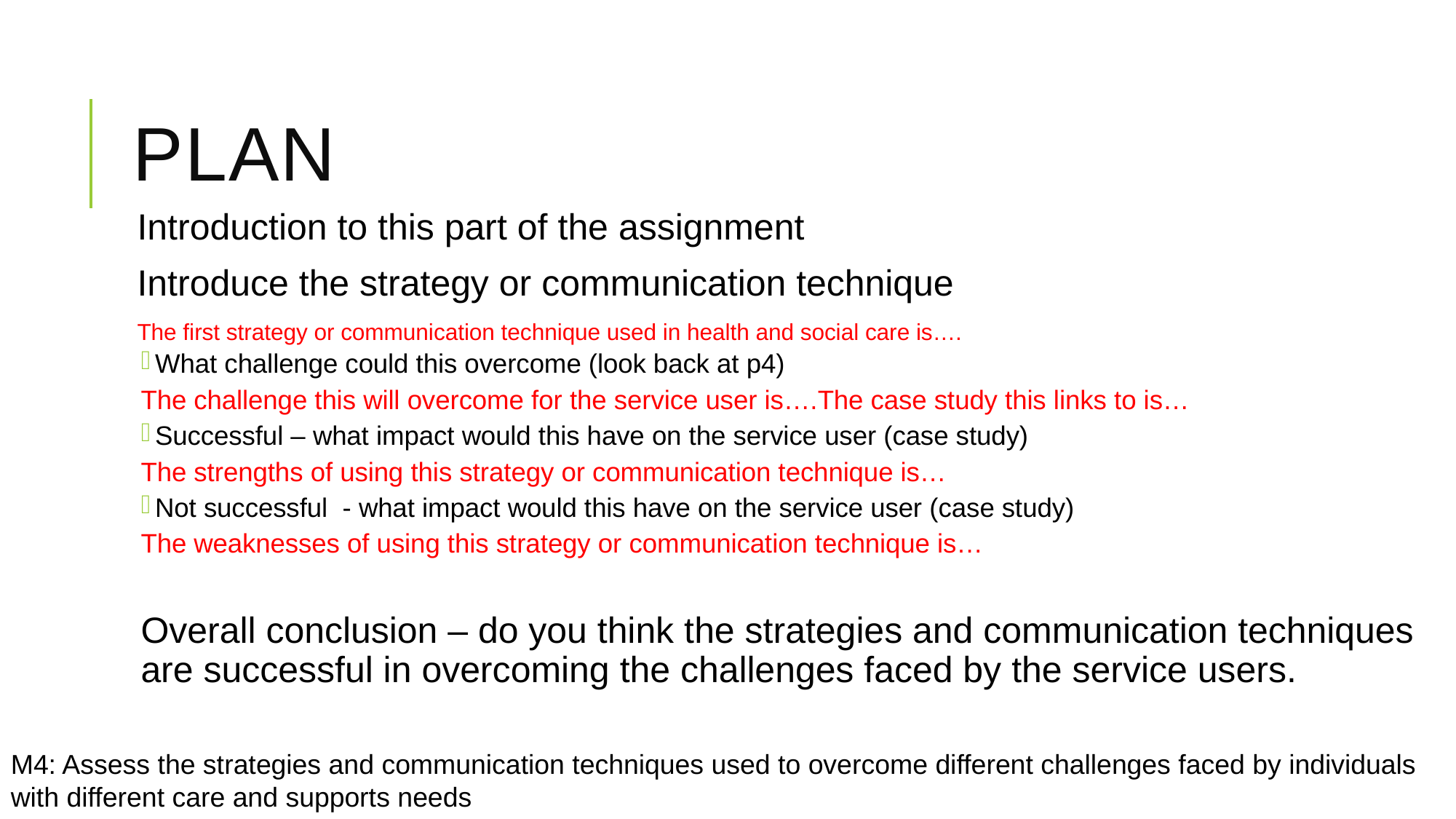

# Plan
Introduction to this part of the assignment
Introduce the strategy or communication technique
The first strategy or communication technique used in health and social care is….
What challenge could this overcome (look back at p4)
The challenge this will overcome for the service user is….The case study this links to is…
Successful – what impact would this have on the service user (case study)
The strengths of using this strategy or communication technique is…
Not successful  - what impact would this have on the service user (case study)
The weaknesses of using this strategy or communication technique is…

Overall conclusion – do you think the strategies and communication techniques are successful in overcoming the challenges faced by the service users.

M4: Assess the strategies and communication techniques used to overcome different challenges faced by individuals with different care and supports needs